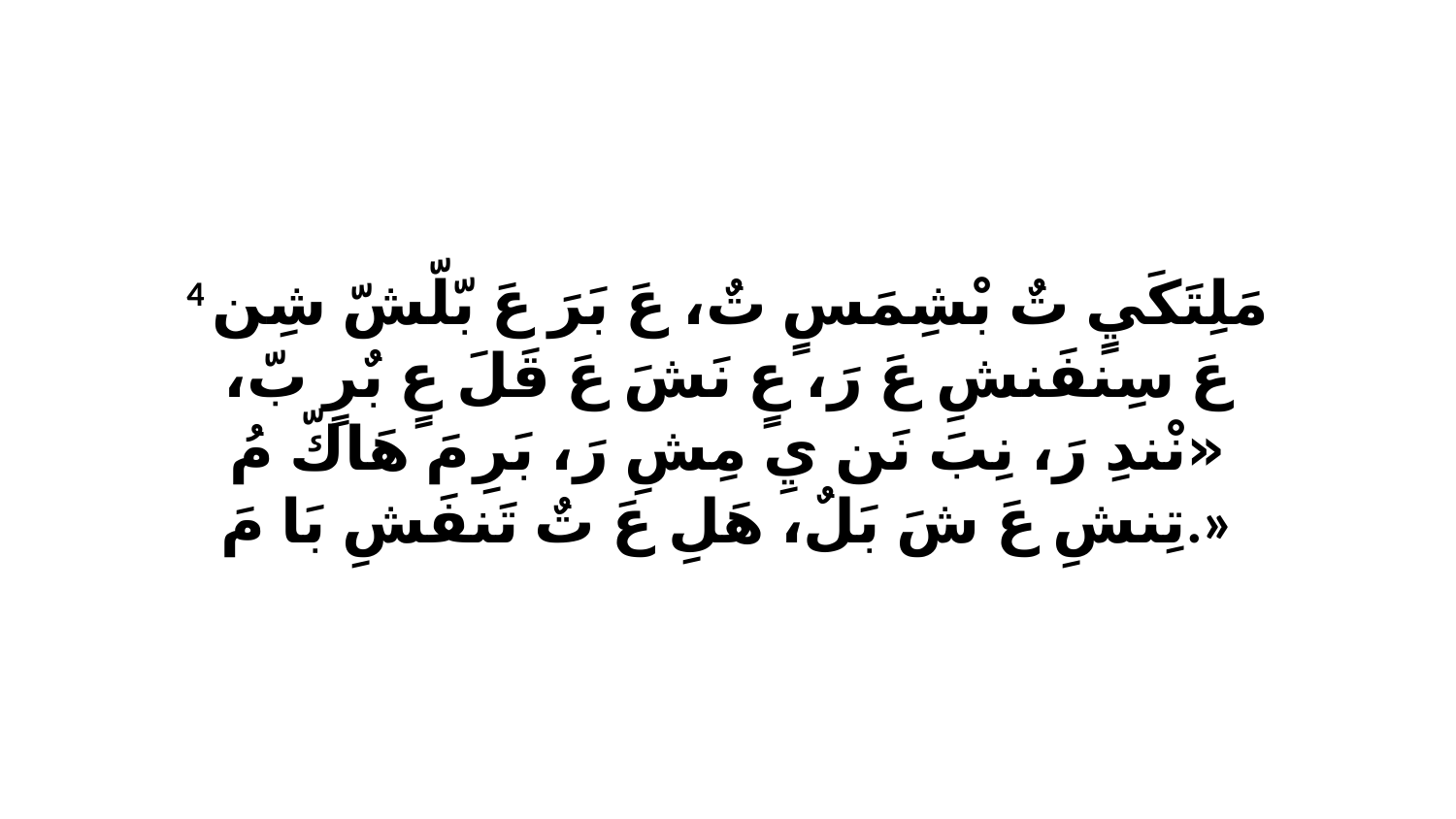

4 مَلِتَكَيٍ تٌ بْشِمَسٍ تٌ، عَ بَرَ عَ بّلّشّ شِن عَ سِنفَنشِ عَ رَ، عٍ نَشَ عَ قَلَ عٍ بٌرٍ بّ، «نْندِ رَ، نِبَ نَن يِ مِشِ رَ، بَرِ مَ هَاكّ مُ تِنشِ عَ شَ بَلٌ، هَلِ عَ تٌ تَنفَشِ بَا مَ.»